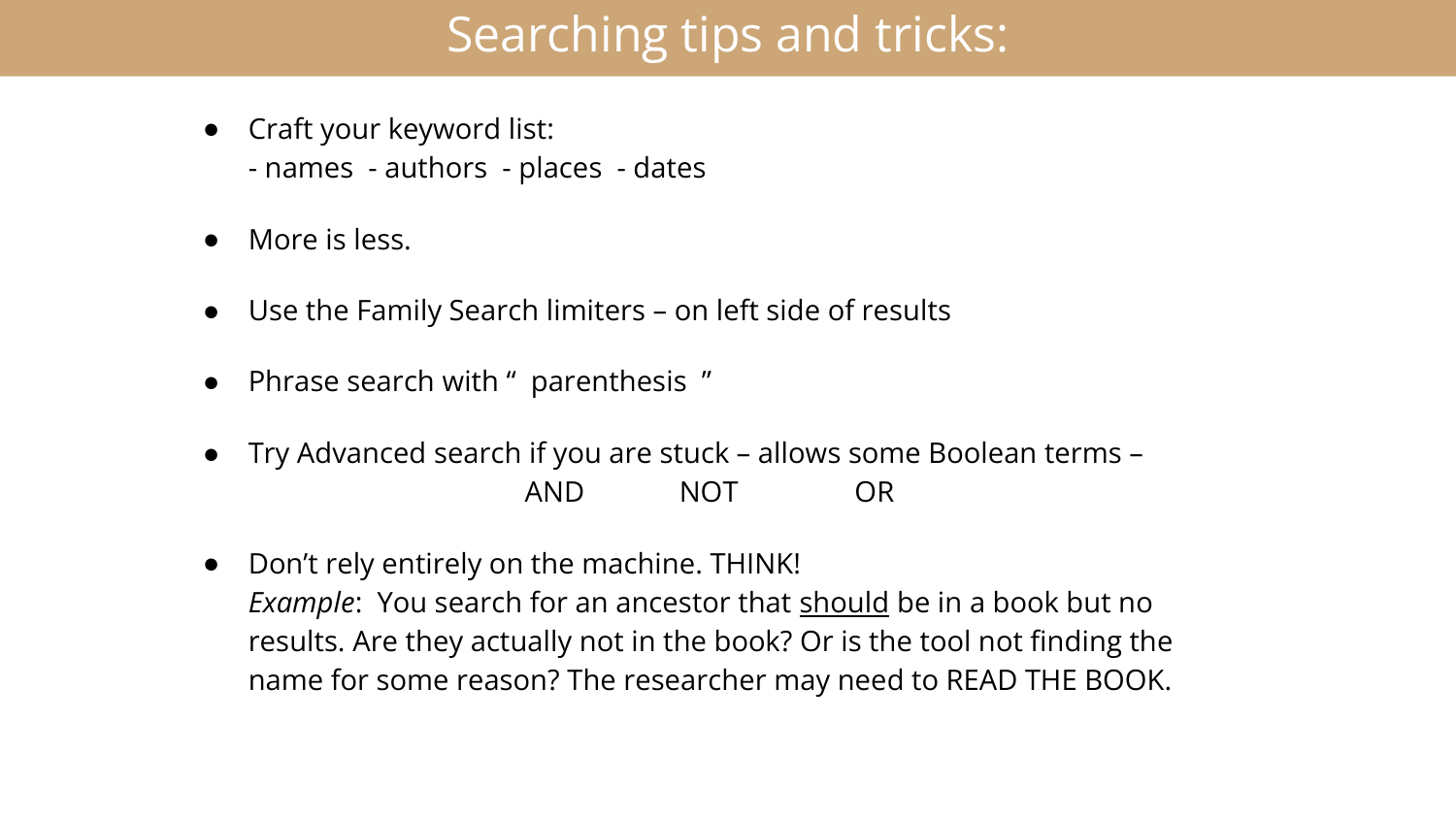

# Searching tips and tricks:
Craft your keyword list:
- names  - authors  - places  - dates
More is less.
Use the Family Search limiters – on left side of results
Phrase search with “  parenthesis  ”
Try Advanced search if you are stuck – allows some Boolean terms –
                                      AND             NOT                OR
Don’t rely entirely on the machine. THINK!
Example:  You search for an ancestor that should be in a book but no results. Are they actually not in the book? Or is the tool not finding the name for some reason? The researcher may need to READ THE BOOK.